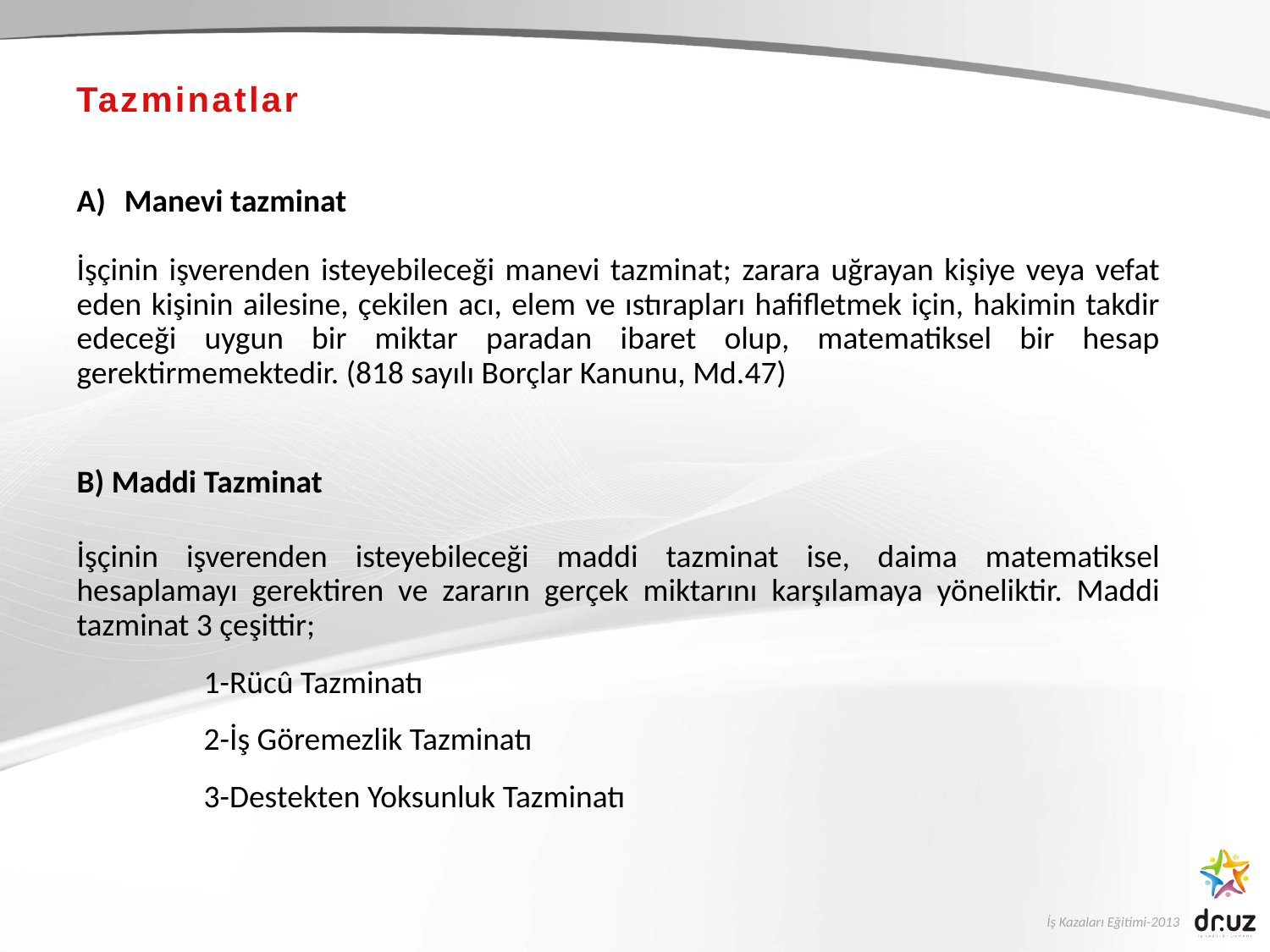

# Tazminatlar
Manevi tazminat

İşçinin işverenden isteyebileceği manevi tazminat; zarara uğrayan kişiye veya vefat eden kişinin ailesine, çekilen acı, elem ve ıstırapları hafifletmek için, hakimin takdir edeceği uygun bir miktar paradan ibaret olup, matematiksel bir hesap gerektirmemektedir. (818 sayılı Borçlar Kanunu, Md.47)

B) Maddi Tazminat

İşçinin işverenden isteyebileceği maddi tazminat ise, daima matematiksel hesaplamayı gerektiren ve zararın gerçek miktarını karşılamaya yöneliktir. Maddi tazminat 3 çeşittir;
	1-Rücû Tazminatı
	2-İş Göremezlik Tazminatı
	3-Destekten Yoksunluk Tazminatı